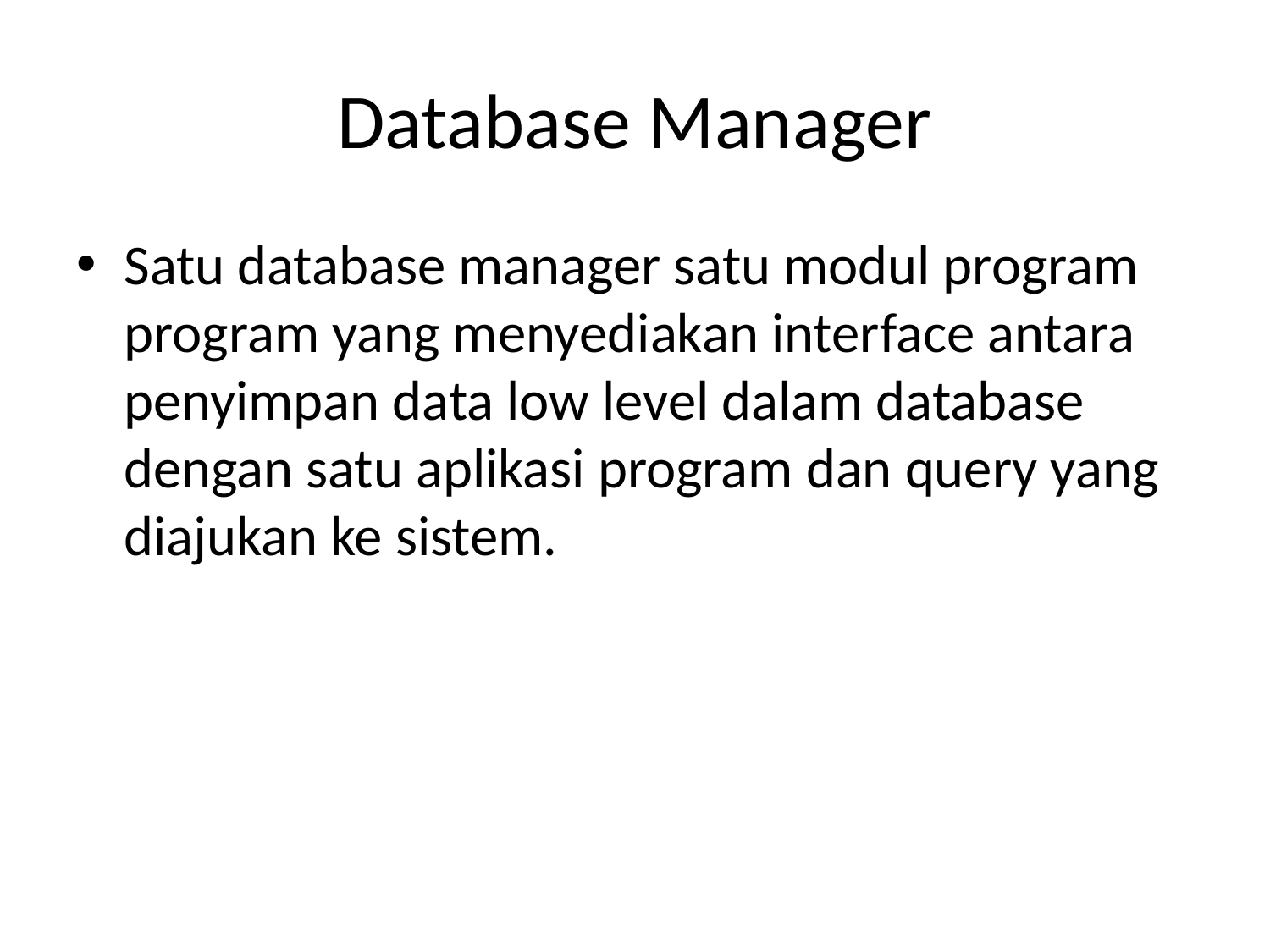

# Database Manager
Satu database manager satu modul program program yang menyediakan interface antara penyimpan data low level dalam database dengan satu aplikasi program dan query yang diajukan ke sistem.